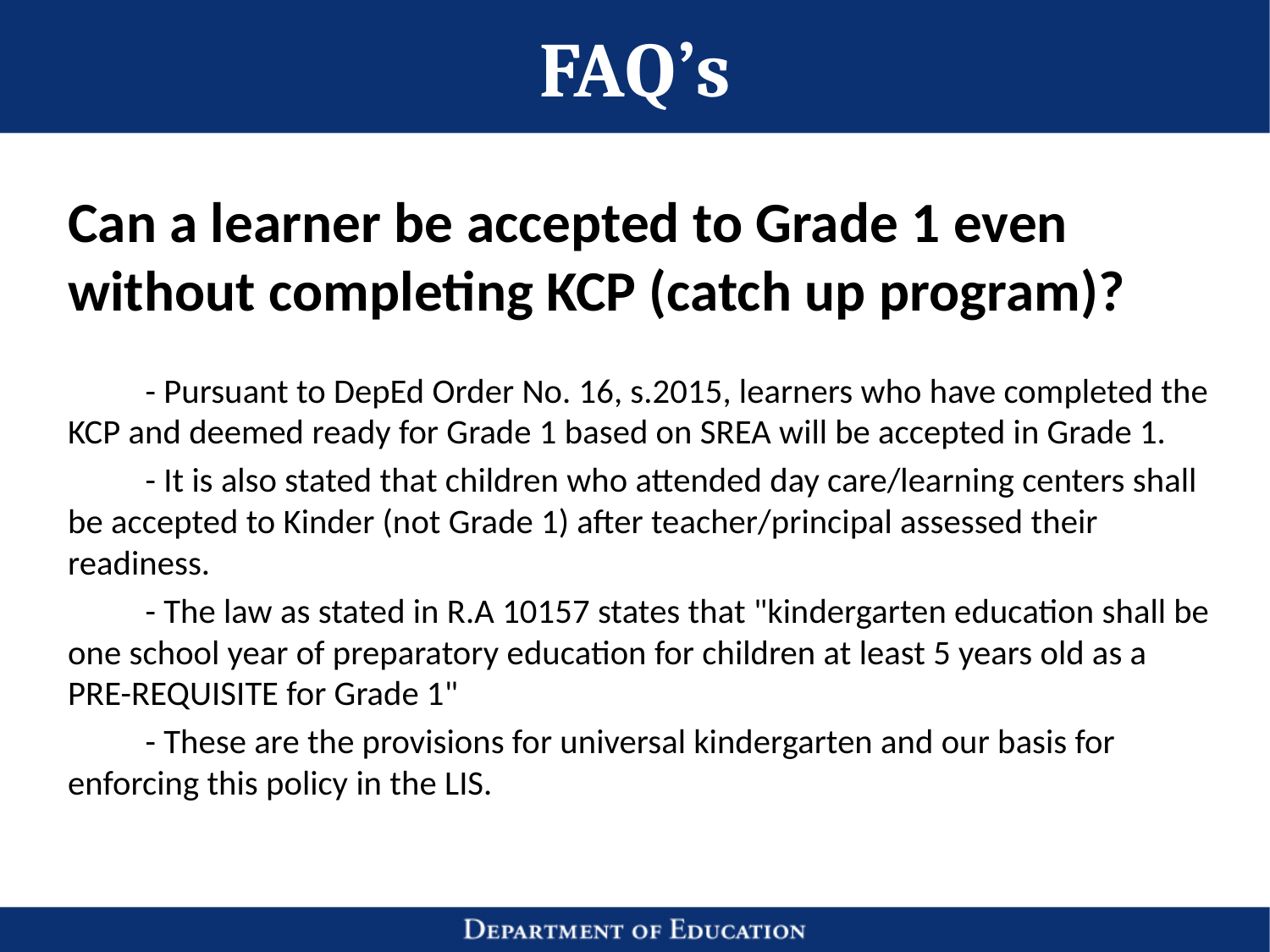

# FAQ’s
Can a learner be accepted to Grade 1 even without completing KCP (catch up program)?

	- Pursuant to DepEd Order No. 16, s.2015, learners who have completed the KCP and deemed ready for Grade 1 based on SREA will be accepted in Grade 1.
	- It is also stated that children who attended day care/learning centers shall be accepted to Kinder (not Grade 1) after teacher/principal assessed their readiness.
	- The law as stated in R.A 10157 states that "kindergarten education shall be one school year of preparatory education for children at least 5 years old as a PRE-REQUISITE for Grade 1"
	- These are the provisions for universal kindergarten and our basis for enforcing this policy in the LIS.